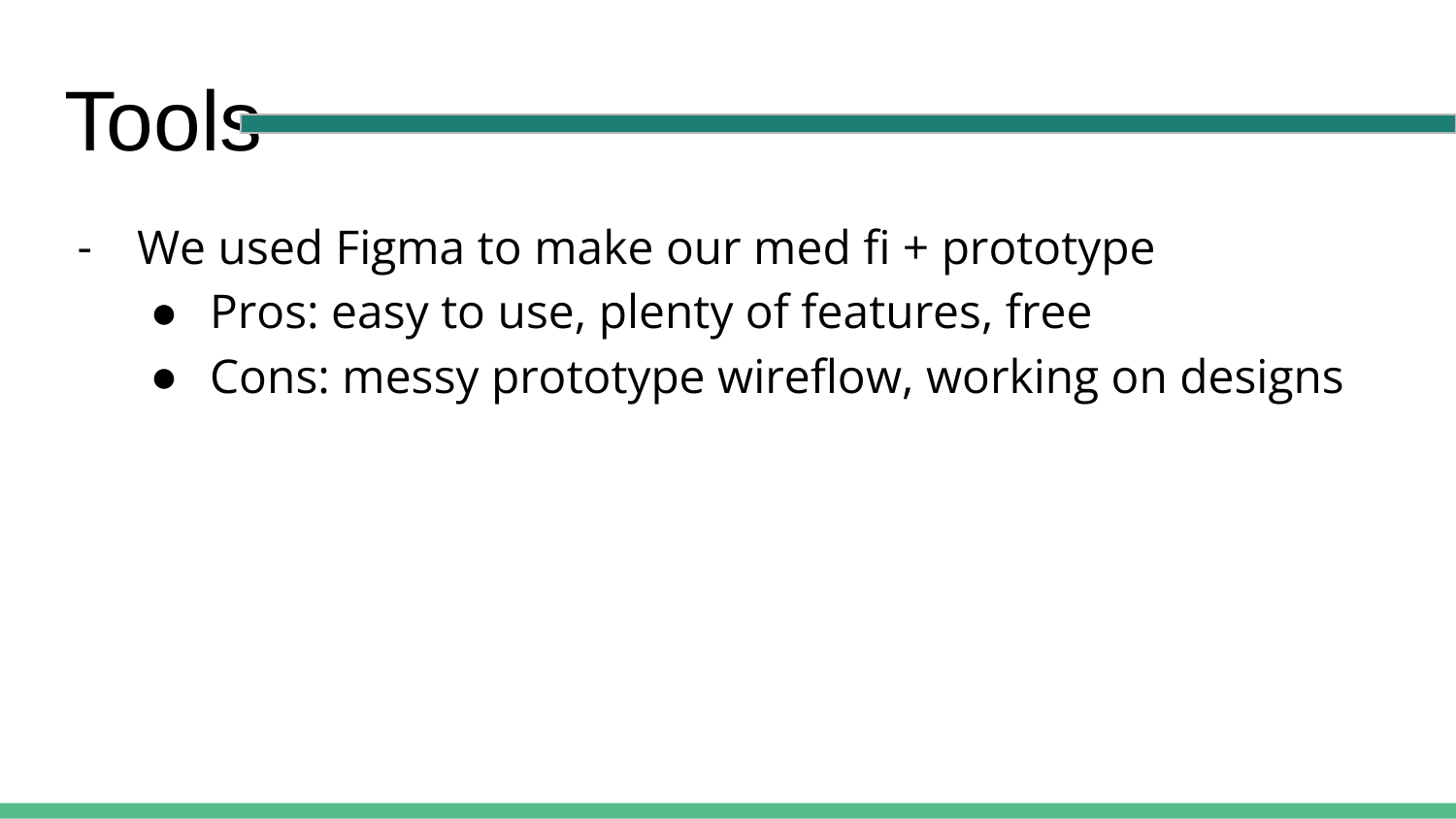

# Tools

We used Figma to make our med fi + prototype
Pros: easy to use, plenty of features, free
Cons: messy prototype wireflow, working on designs